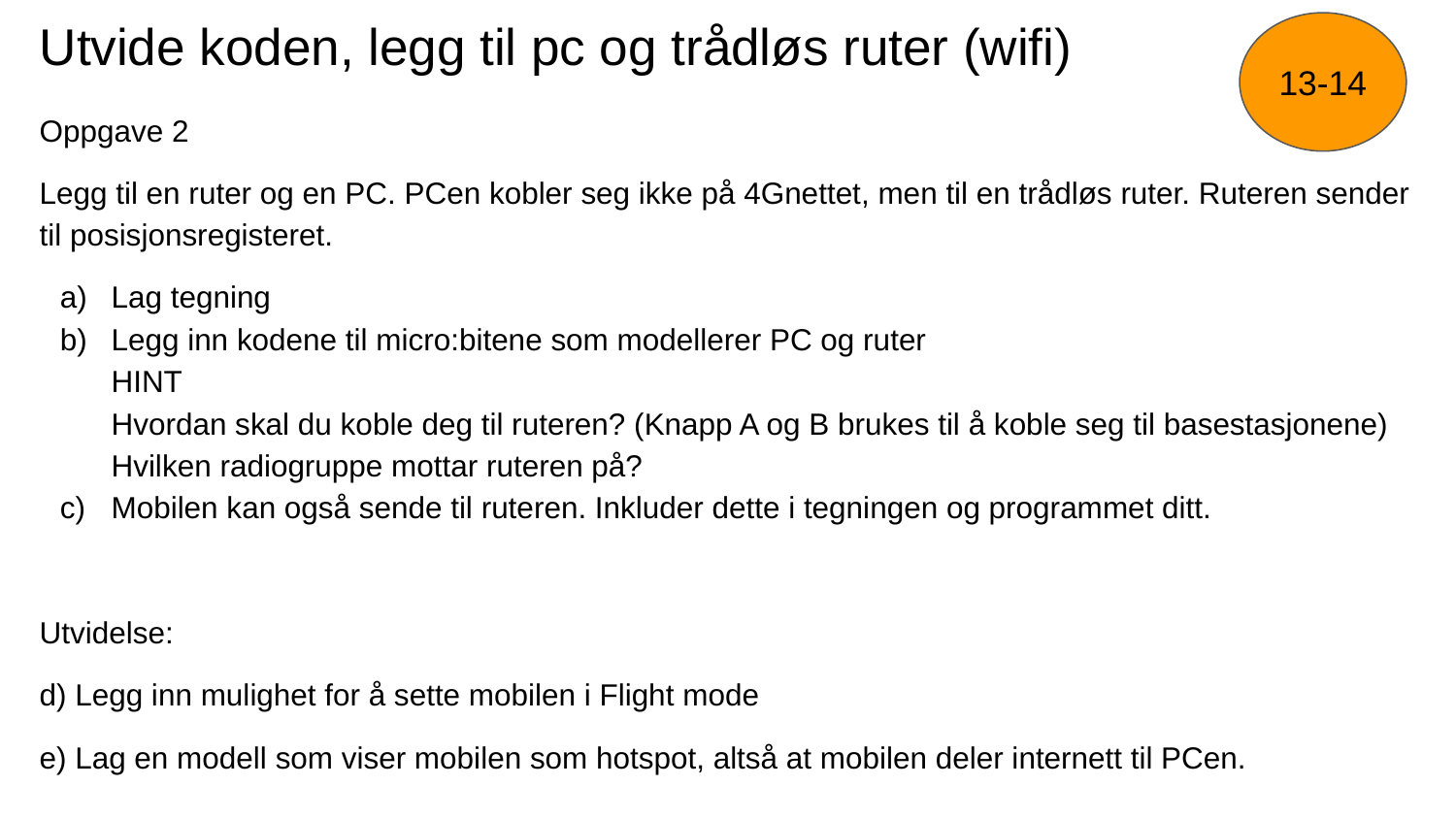

# Utvide koden, legg til pc og trådløs ruter (wifi)
13-14
Oppgave 2
Legg til en ruter og en PC. PCen kobler seg ikke på 4Gnettet, men til en trådløs ruter. Ruteren sender til posisjonsregisteret.
Lag tegning
Legg inn kodene til micro:bitene som modellerer PC og ruter
HINT
Hvordan skal du koble deg til ruteren? (Knapp A og B brukes til å koble seg til basestasjonene)
Hvilken radiogruppe mottar ruteren på?
Mobilen kan også sende til ruteren. Inkluder dette i tegningen og programmet ditt.

Utvidelse:
d) Legg inn mulighet for å sette mobilen i Flight mode
e) Lag en modell som viser mobilen som hotspot, altså at mobilen deler internett til PCen.